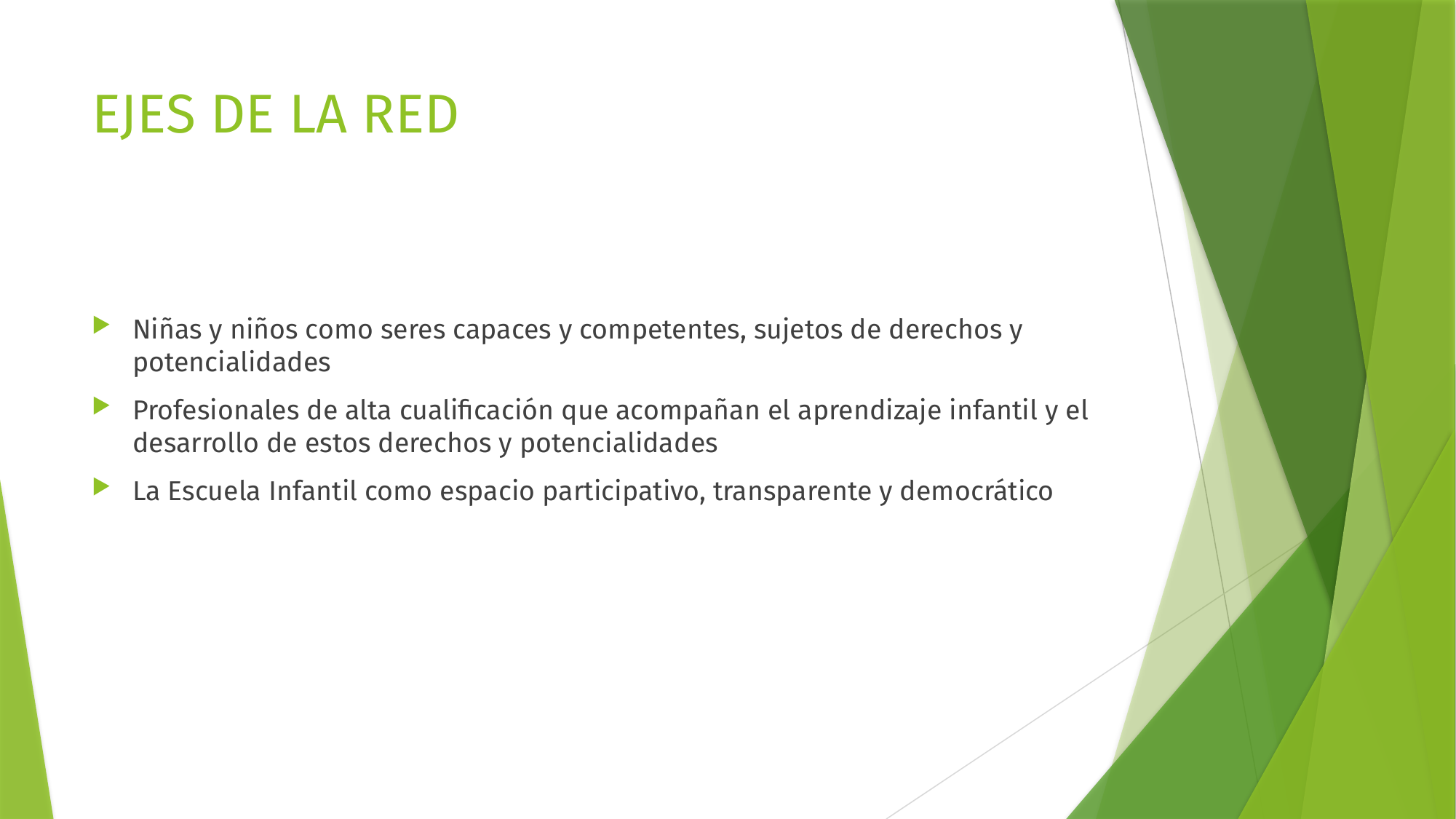

# EJES DE LA RED

Niñas y niños como seres capaces y competentes, sujetos de derechos y potencialidades
Profesionales de alta cualificación que acompañan el aprendizaje infantil y el desarrollo de estos derechos y potencialidades
La Escuela Infantil como espacio participativo, transparente y democrático